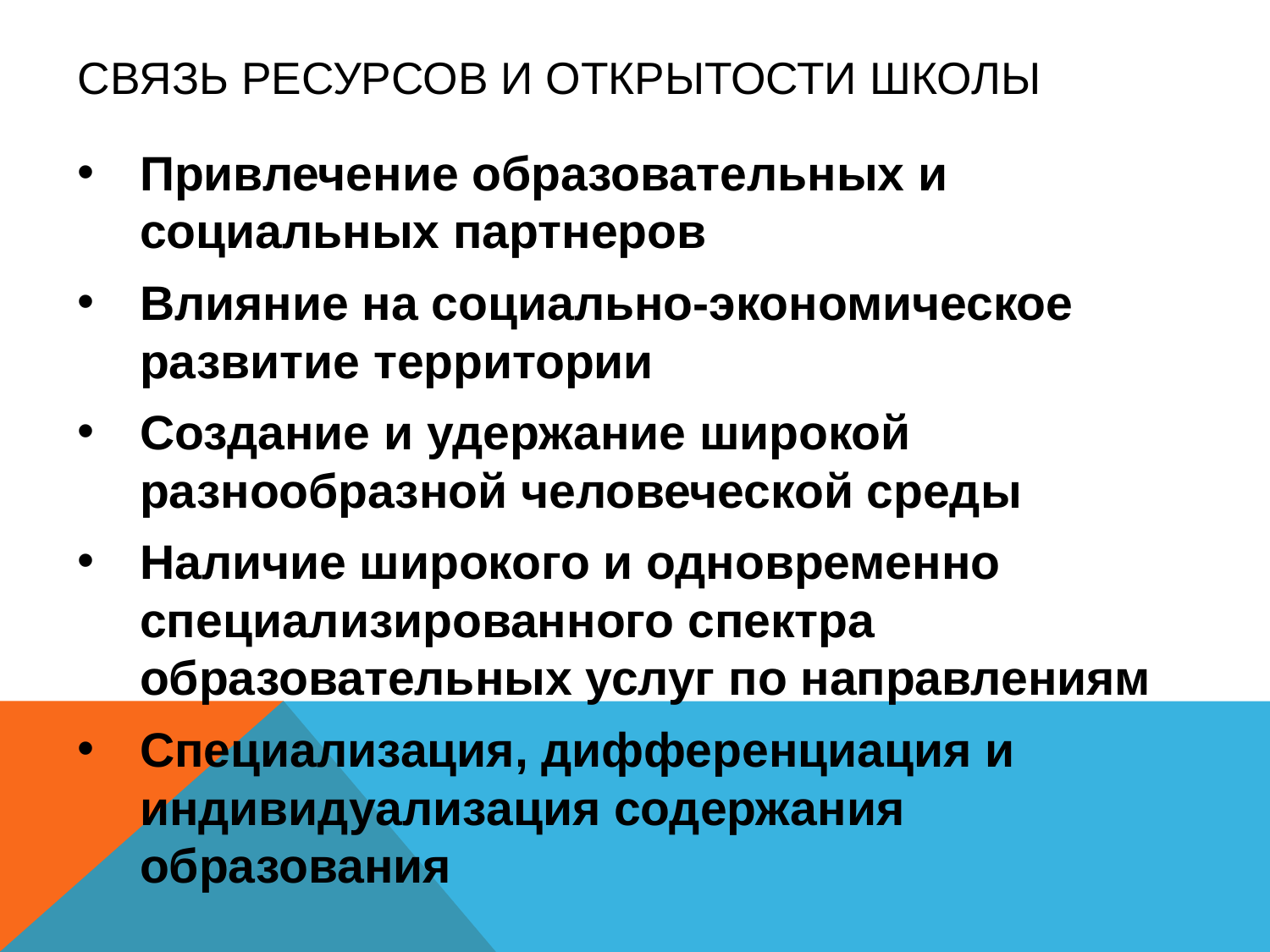

# Связь ресурсов и открытости школы
Привлечение образовательных и социальных партнеров
Влияние на социально-экономическое развитие территории
Создание и удержание широкой разнообразной человеческой среды
Наличие широкого и одновременно специализированного спектра образовательных услуг по направлениям
Специализация, дифференциация и индивидуализация содержания образования